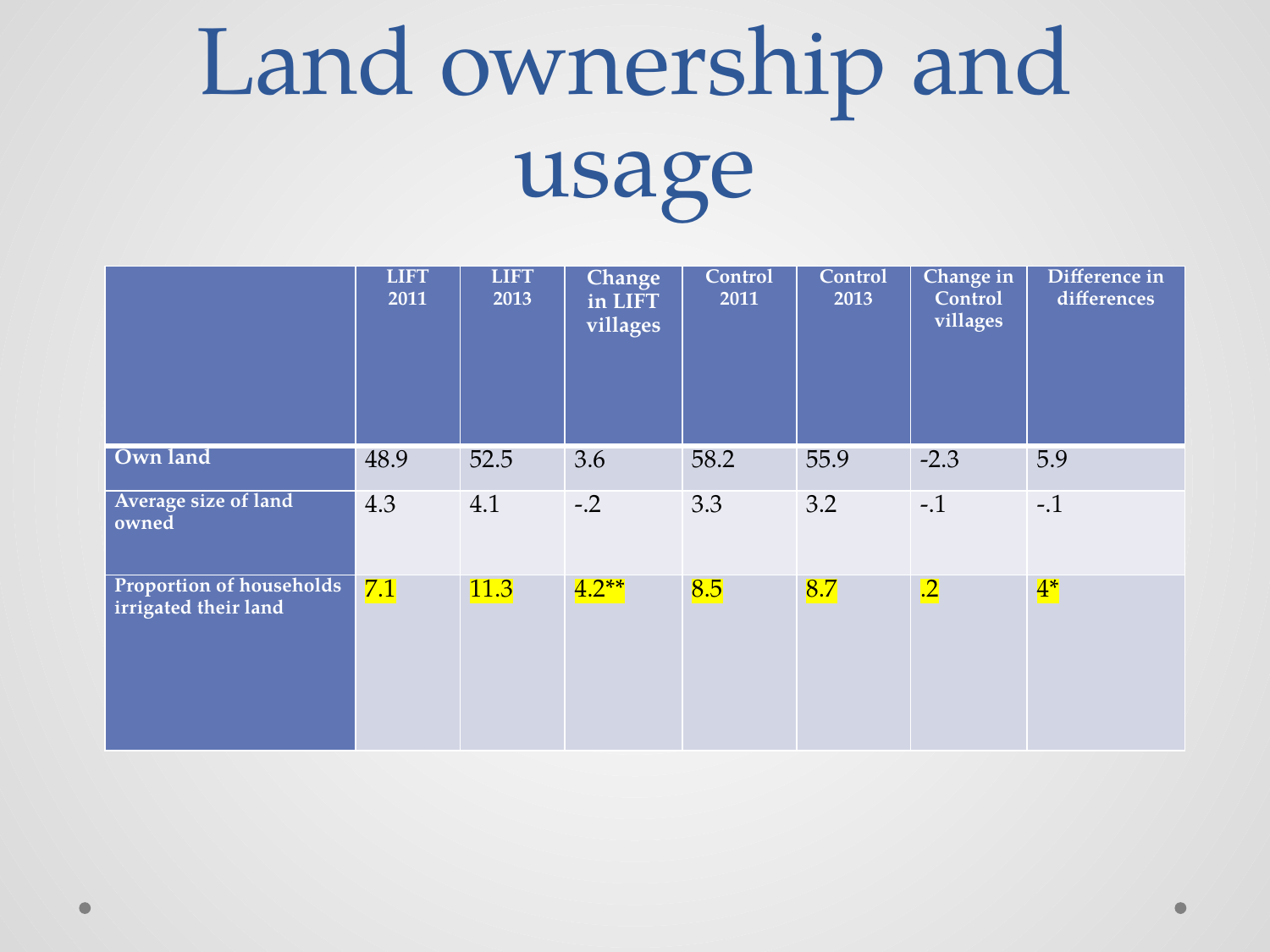

# Land ownership and usage
|  | LIFT 2011 | LIFT 2013 | Change in LIFT villages | Control 2011 | Control 2013 | Change in Control villages | Difference in differences |
| --- | --- | --- | --- | --- | --- | --- | --- |
| Own land | 48.9 | 52.5 | 3.6 | 58.2 | 55.9 | -2.3 | 5.9 |
| Average size of land owned | 4.3 | 4.1 | -.2 | 3.3 | 3.2 | -.1 | -.1 |
| Proportion of households irrigated their land | 7.1 | 11.3 | 4.2\*\* | 8.5 | 8.7 | .2 | 4\* |